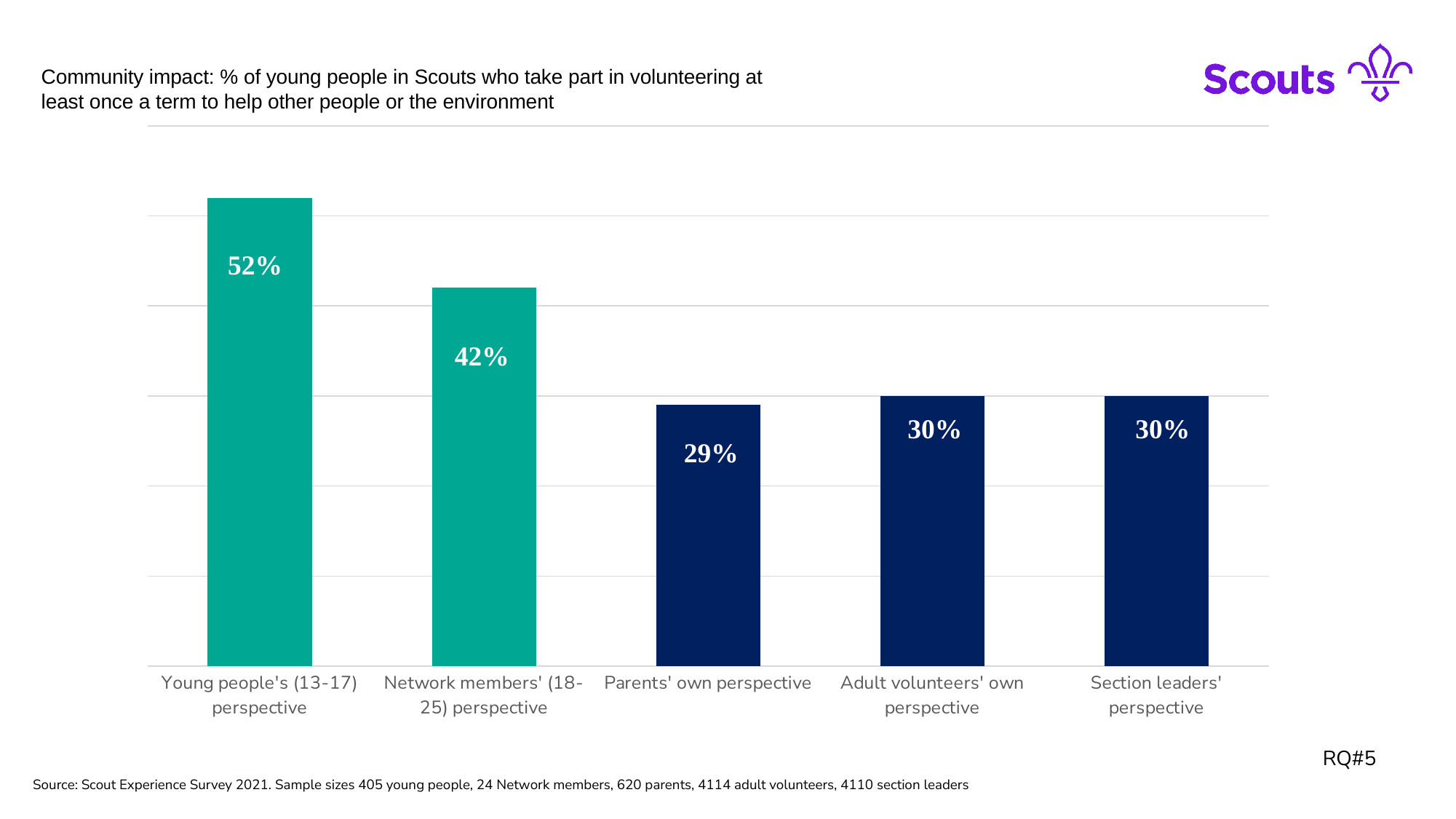

Community impact: % of young people in Scouts who take part in volunteering at least once a term to help other people or the environment

### Chart

| Category | Series 1 |
|---|---|
| Young people's (13-17) perspective | 52.0 |
| Network members' (18-25) perspective | 42.0 |
| Parents' own perspective | 29.0 |
| Adult volunteers' own perspective | 30.0 |
| Section leaders' perspective | 30.0 |
RQ#5
Source: Scout Experience Survey 2021. Sample sizes 405 young people, 24 Network members, 620 parents, 4114 adult volunteers, 4110 section leaders